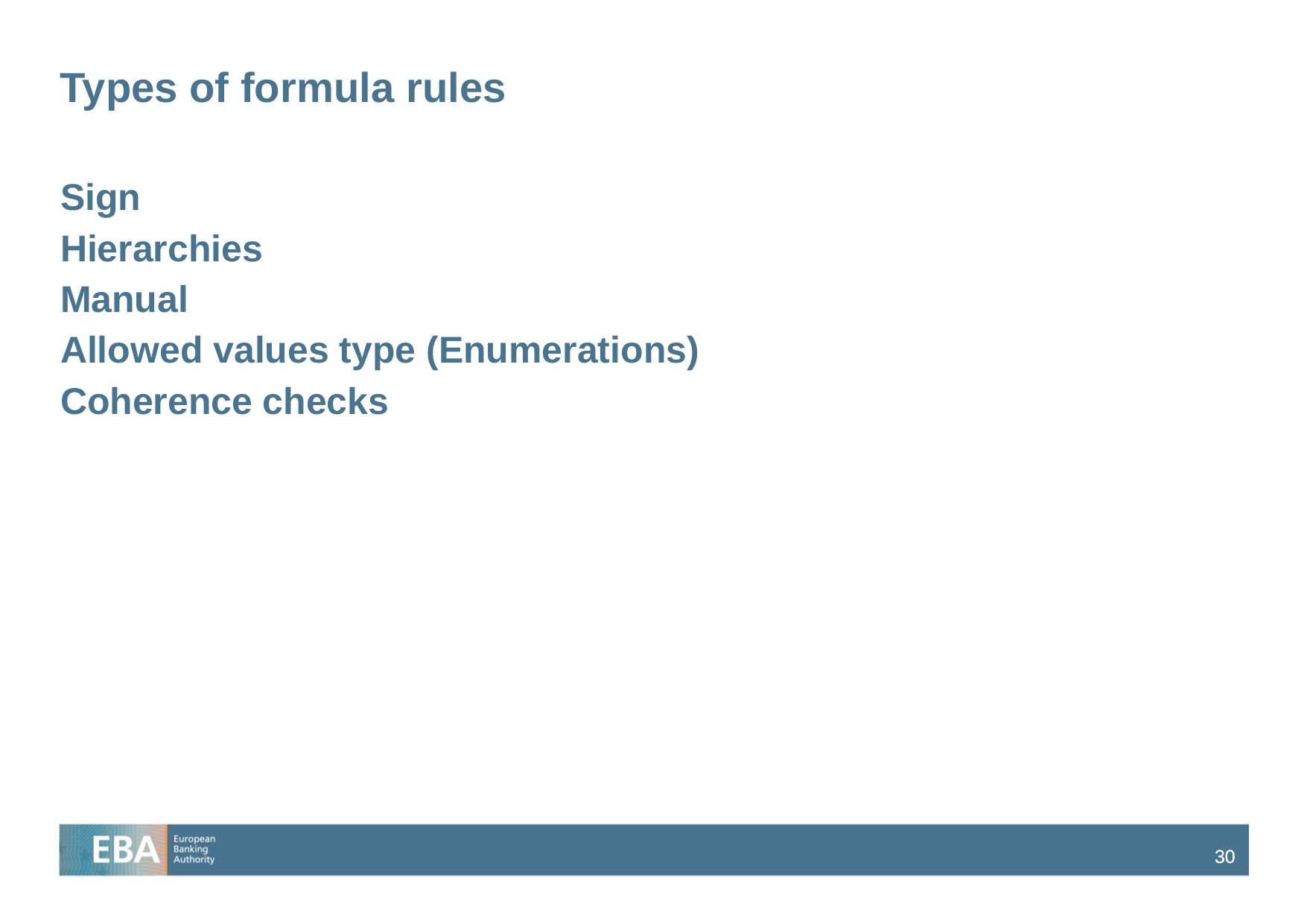

# Types of formula rules
Sign
Hierarchies
Manual
Allowed values type (Enumerations)
Coherence checks